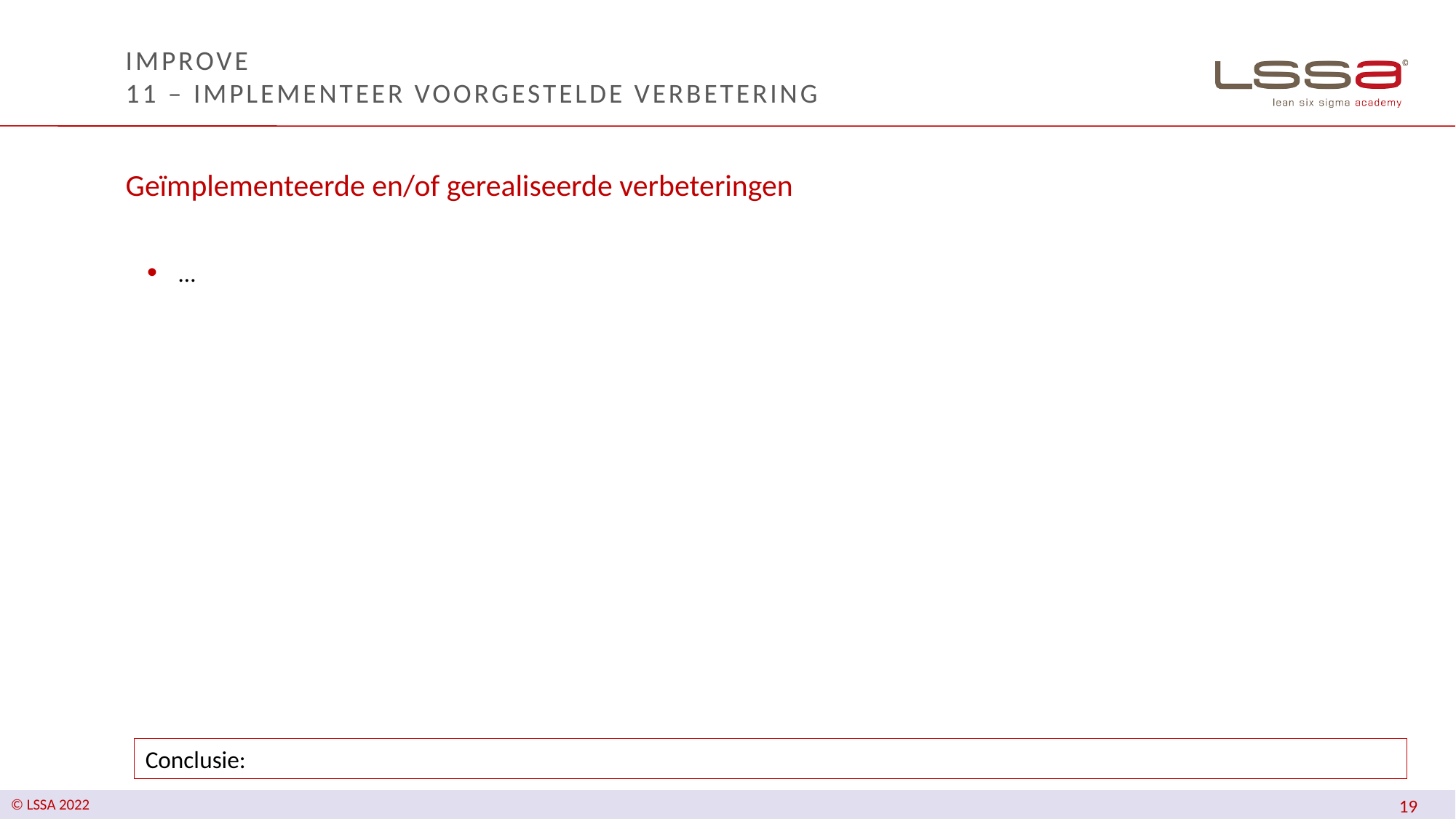

# IMPROVE 11 – Implementeer voorgestelde verbetering
Geïmplementeerde en/of gerealiseerde verbeteringen

…

Conclusie: